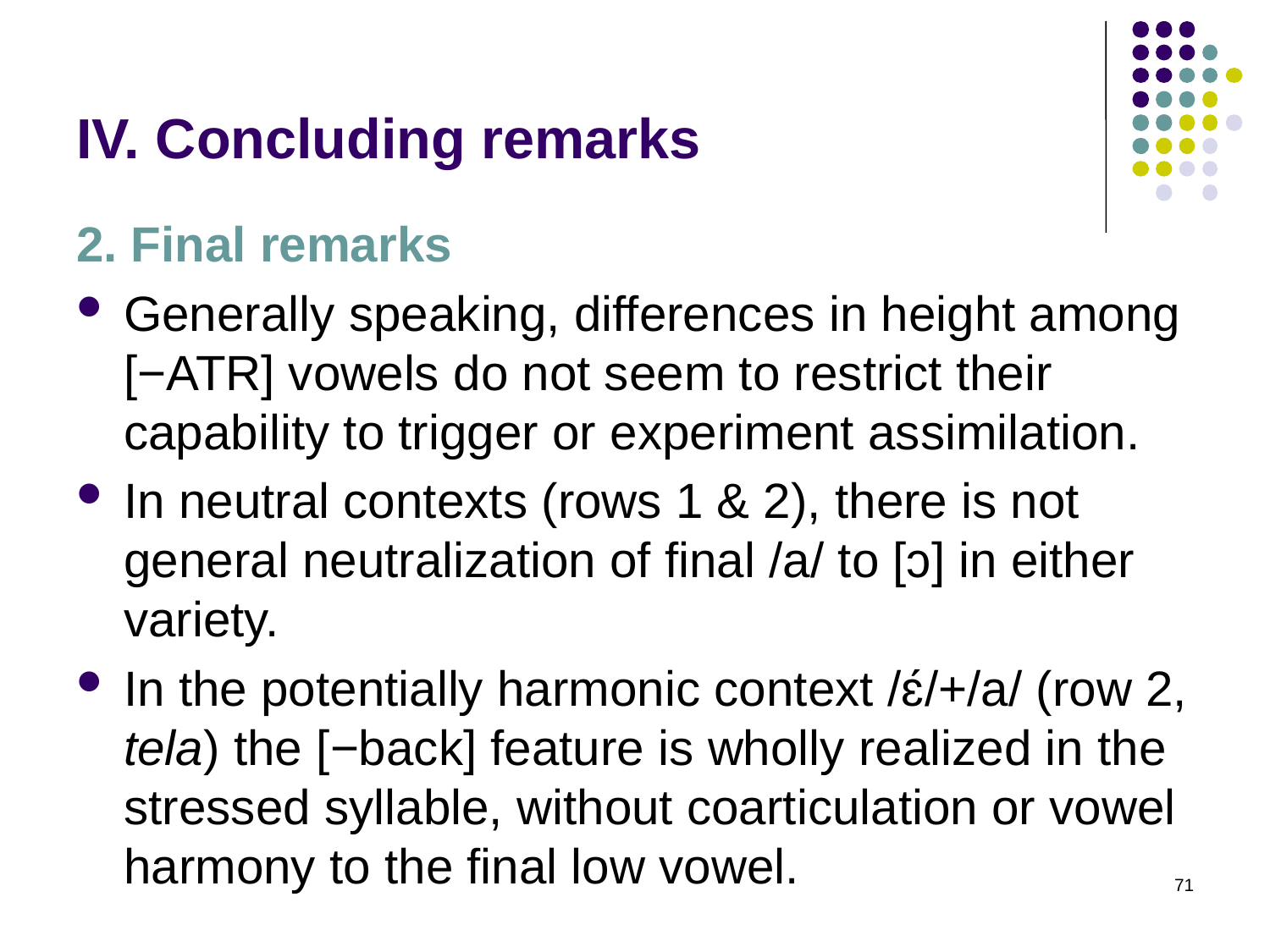

# IV. Concluding remarks
2. Final remarks
Generally speaking, differences in height among [−ATR] vowels do not seem to restrict their capability to trigger or experiment assimilation.
In neutral contexts (rows 1 & 2), there is not general neutralization of final /a/ to [ɔ] in either variety.
In the potentially harmonic context /ɛ́/+/a/ (row 2, tela) the [−back] feature is wholly realized in the stressed syllable, without coarticulation or vowel harmony to the final low vowel.

71